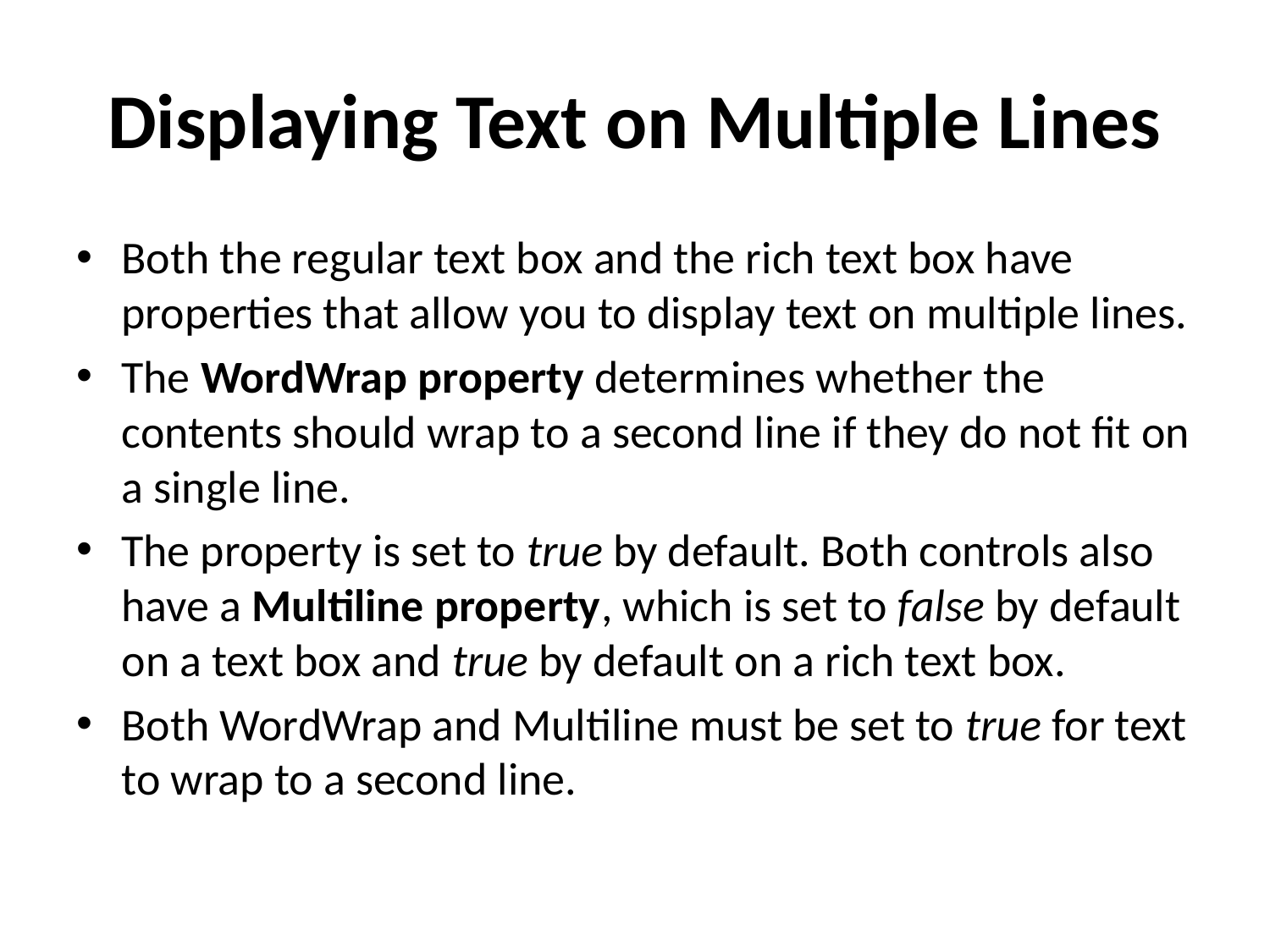

# Displaying Text on Multiple Lines
Both the regular text box and the rich text box have properties that allow you to display text on multiple lines.
The WordWrap property determines whether the contents should wrap to a second line if they do not fit on a single line.
The property is set to true by default. Both controls also have a Multiline property, which is set to false by default on a text box and true by default on a rich text box.
Both WordWrap and Multiline must be set to true for text to wrap to a second line.